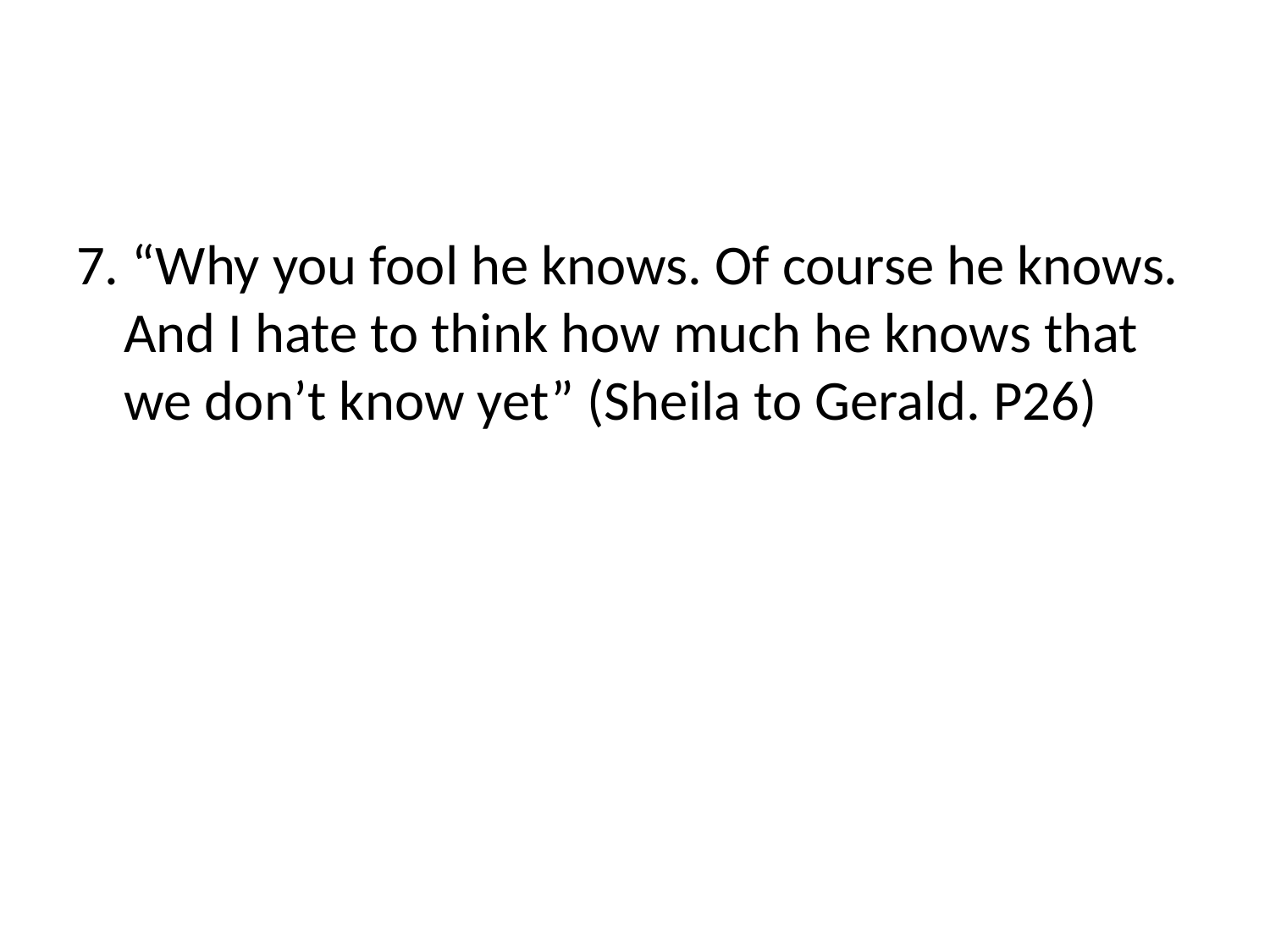

#
7. “Why you fool he knows. Of course he knows. And I hate to think how much he knows that we don’t know yet” (Sheila to Gerald. P26)